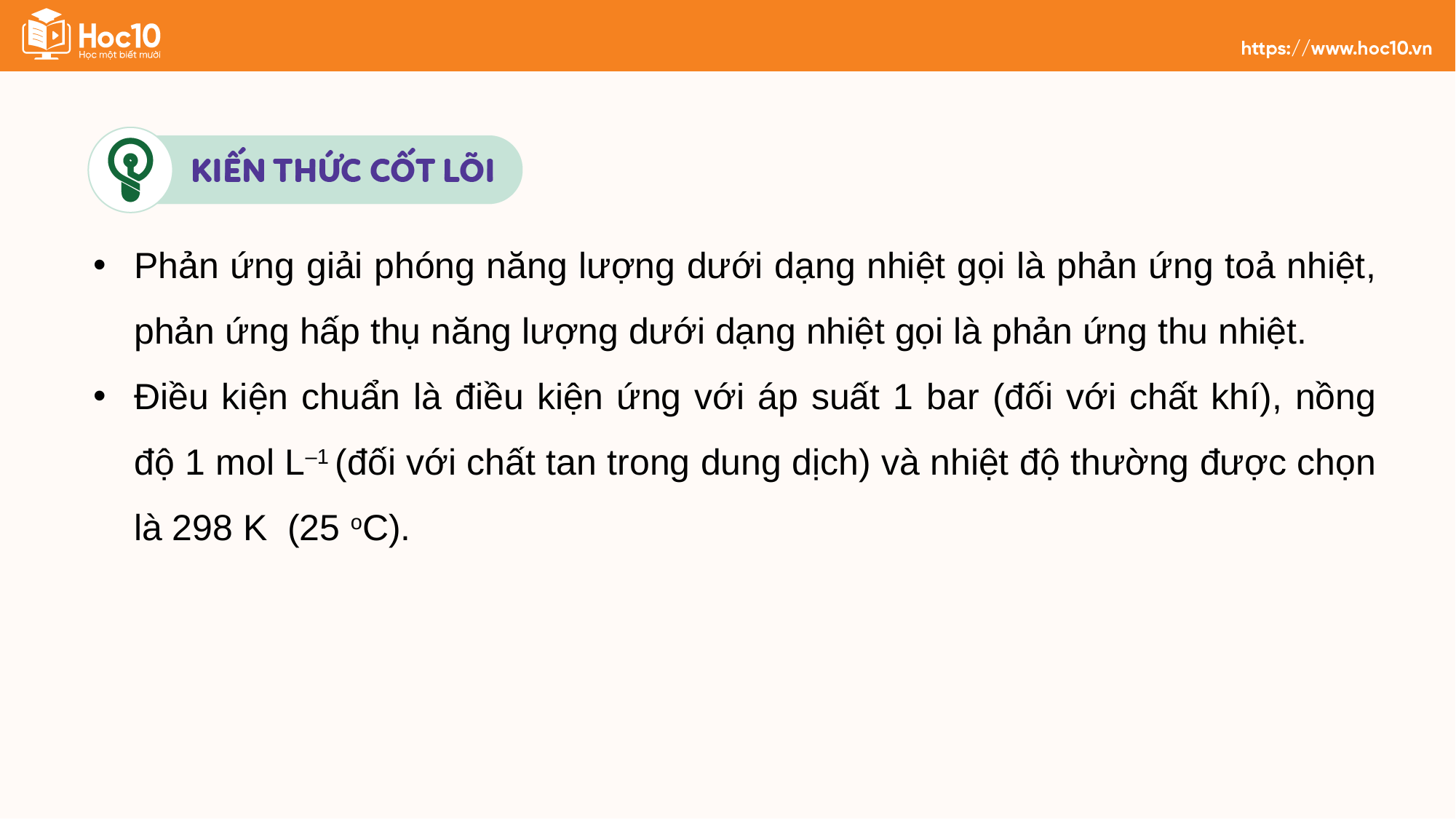

Phản ứng giải phóng năng lượng dưới dạng nhiệt gọi là phản ứng toả nhiệt, phản ứng hấp thụ năng lượng dưới dạng nhiệt gọi là phản ứng thu nhiệt.
Điều kiện chuẩn là điều kiện ứng với áp suất 1 bar (đối với chất khí), nồng độ 1 mol L–1 (đối với chất tan trong dung dịch) và nhiệt độ thường được chọn là 298 K  (25 oC).